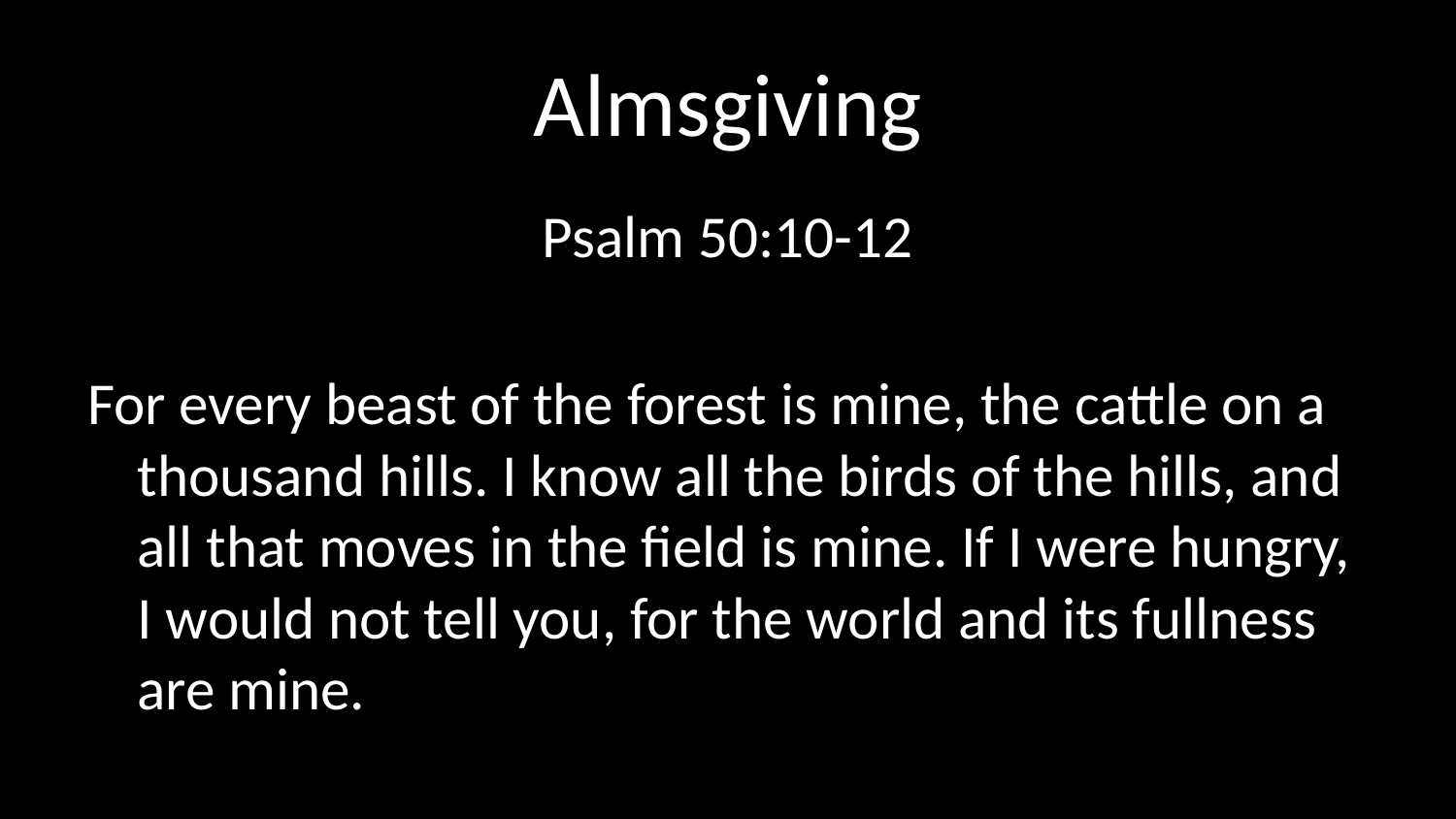

# Almsgiving
Psalm 50:10-12

For every beast of the forest is mine, the cattle on a thousand hills. I know all the birds of the hills, and all that moves in the field is mine. If I were hungry, I would not tell you, for the world and its fullness are mine.